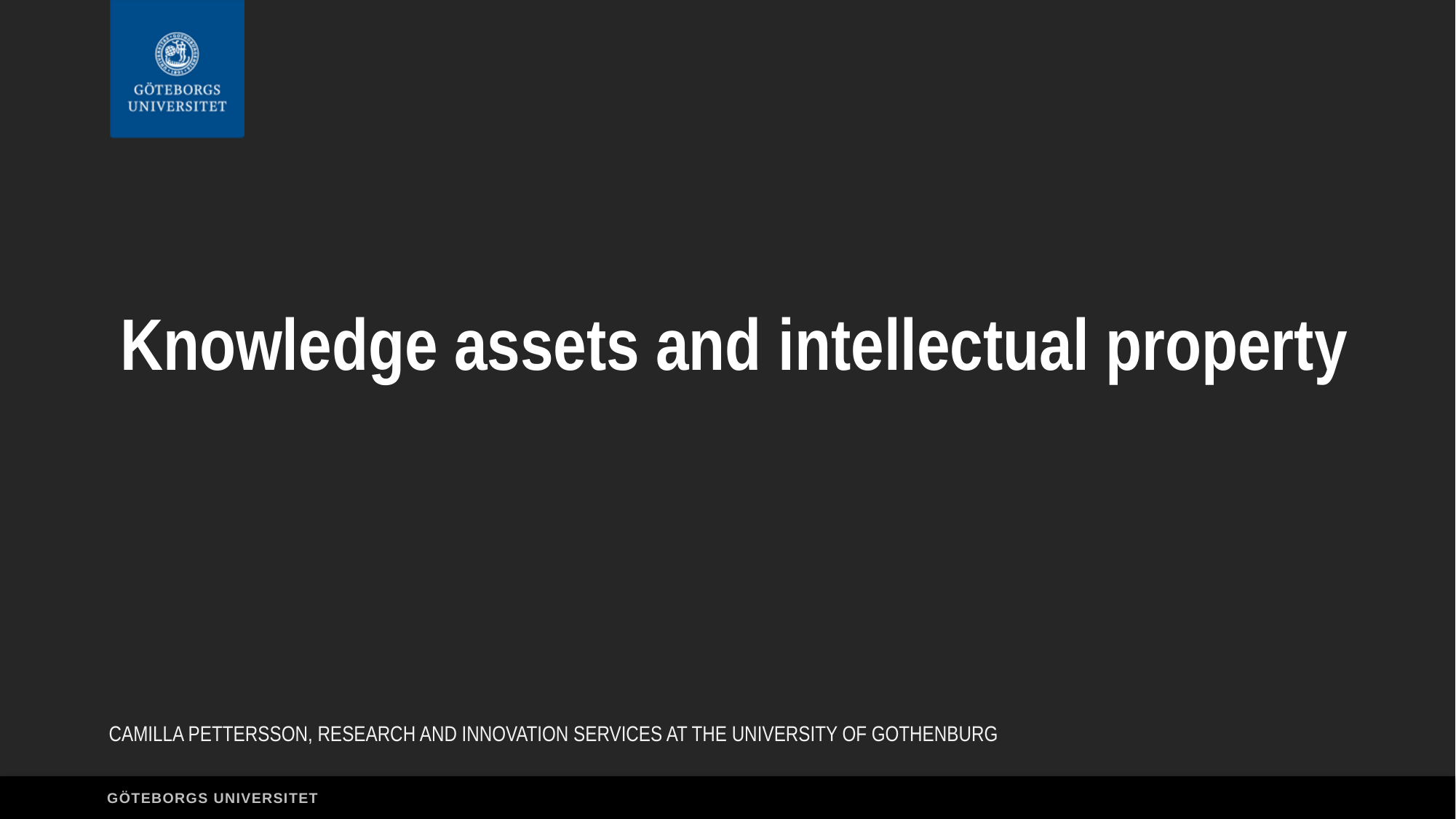

# Knowledge assets and intellectual property
CAMILLA PETTERSSON, RESEARCH AND INNOVATION SERVICES AT THE UNIVERSITY OF GOTHENBURG